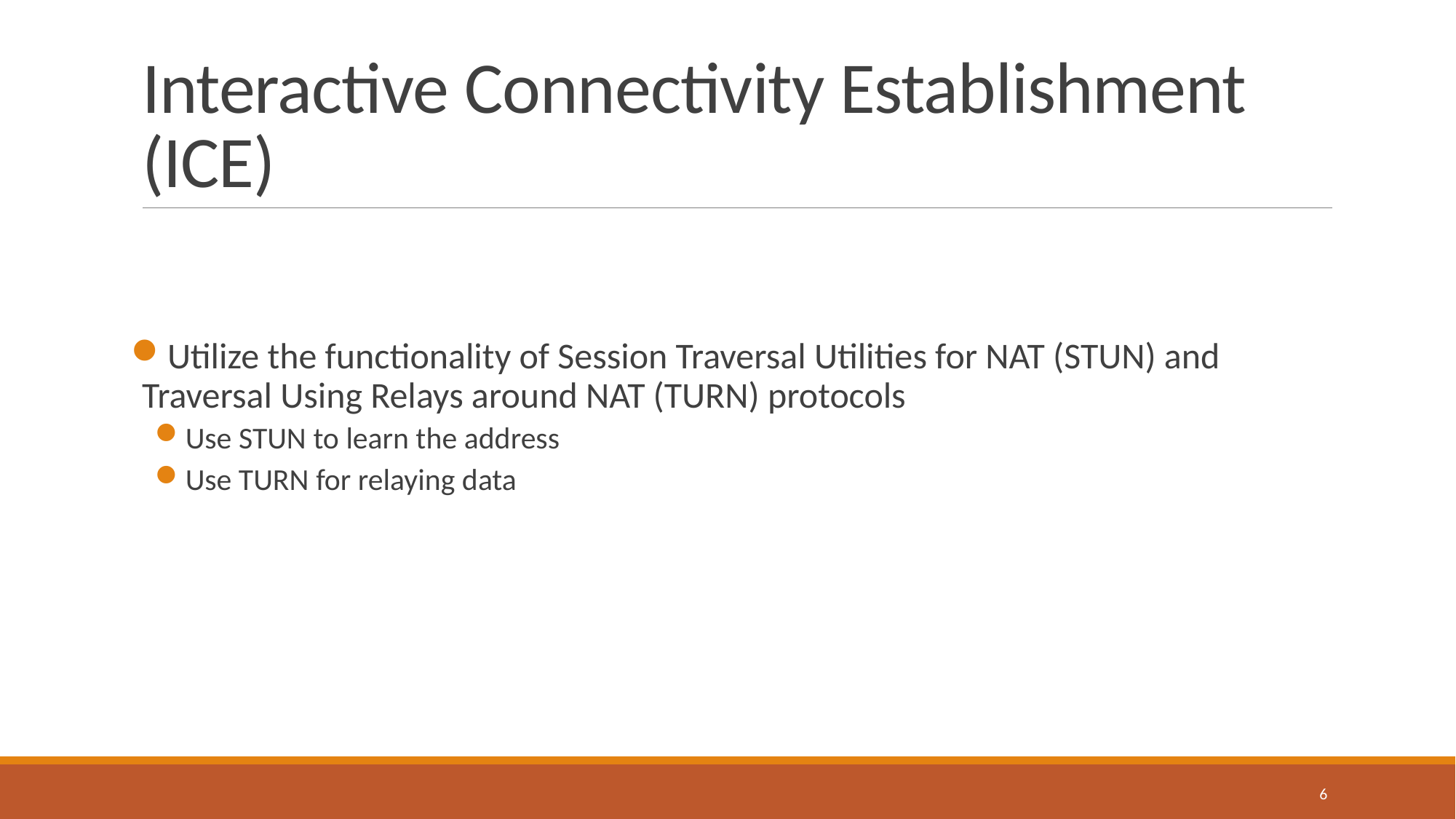

# Interactive Connectivity Establishment (ICE)

Utilize the functionality of Session Traversal Utilities for NAT (STUN) and Traversal Using Relays around NAT (TURN) protocols
Use STUN to learn the address
Use TURN for relaying data

6